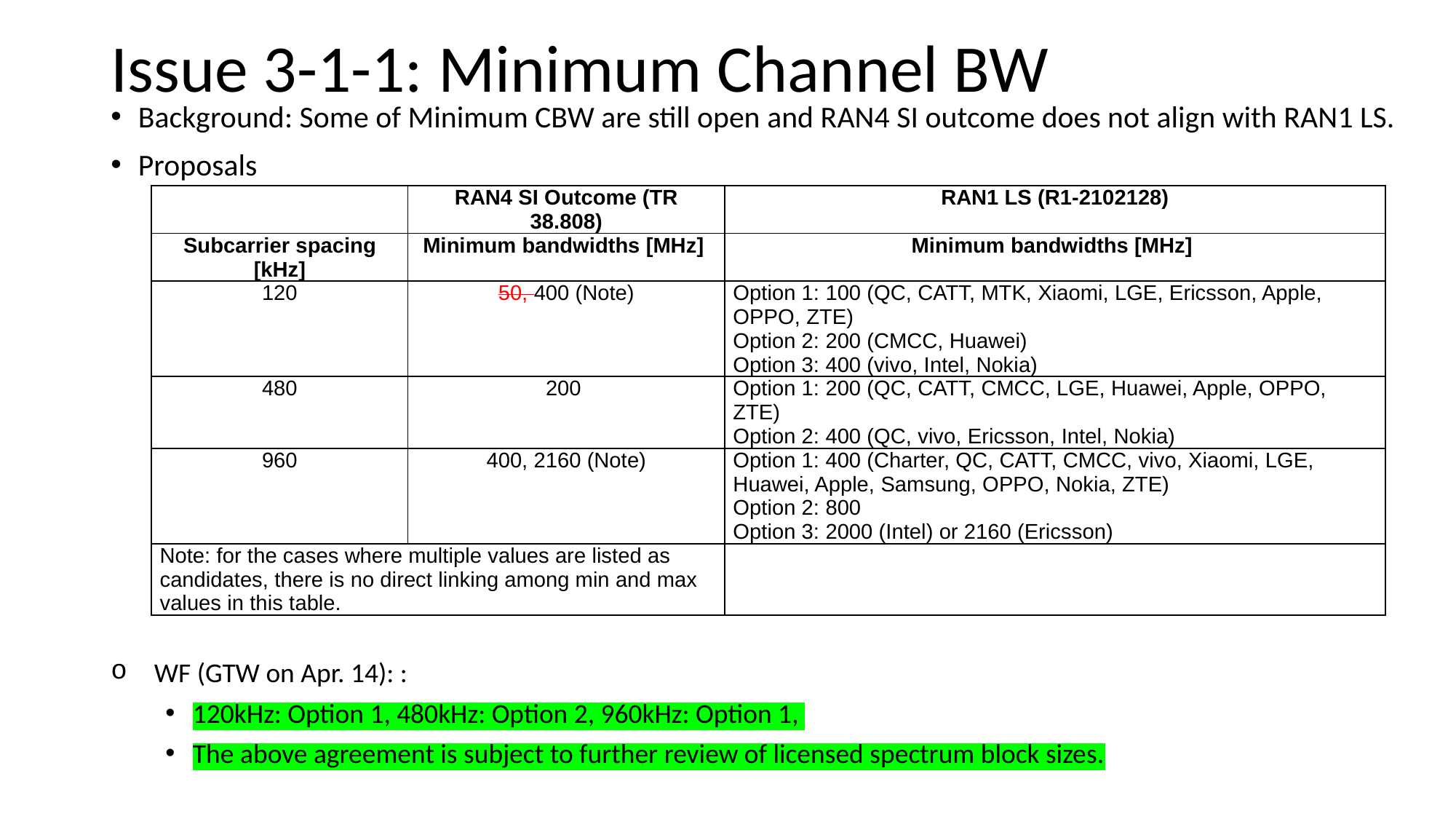

# Issue 3-1-1: Minimum Channel BW
Background: Some of Minimum CBW are still open and RAN4 SI outcome does not align with RAN1 LS.
Proposals

WF (GTW on Apr. 14): :
120kHz: Option 1, 480kHz: Option 2, 960kHz: Option 1,
The above agreement is subject to further review of licensed spectrum block sizes.

|  | RAN4 SI Outcome (TR 38.808) | RAN1 LS (R1-2102128) |
| --- | --- | --- |
| Subcarrier spacing [kHz] | Minimum bandwidths [MHz] | Minimum bandwidths [MHz] |
| 120 | 50, 400 (Note) | Option 1: 100 (QC, CATT, MTK, Xiaomi, LGE, Ericsson, Apple, OPPO, ZTE) Option 2: 200 (CMCC, Huawei) Option 3: 400 (vivo, Intel, Nokia) |
| 480 | 200 | Option 1: 200 (QC, CATT, CMCC, LGE, Huawei, Apple, OPPO, ZTE) Option 2: 400 (QC, vivo, Ericsson, Intel, Nokia) |
| 960 | 400, 2160 (Note) | Option 1: 400 (Charter, QC, CATT, CMCC, vivo, Xiaomi, LGE, Huawei, Apple, Samsung, OPPO, Nokia, ZTE) Option 2: 800 Option 3: 2000 (Intel) or 2160 (Ericsson) |
| Note: for the cases where multiple values are listed as candidates, there is no direct linking among min and max values in this table. |  |  |